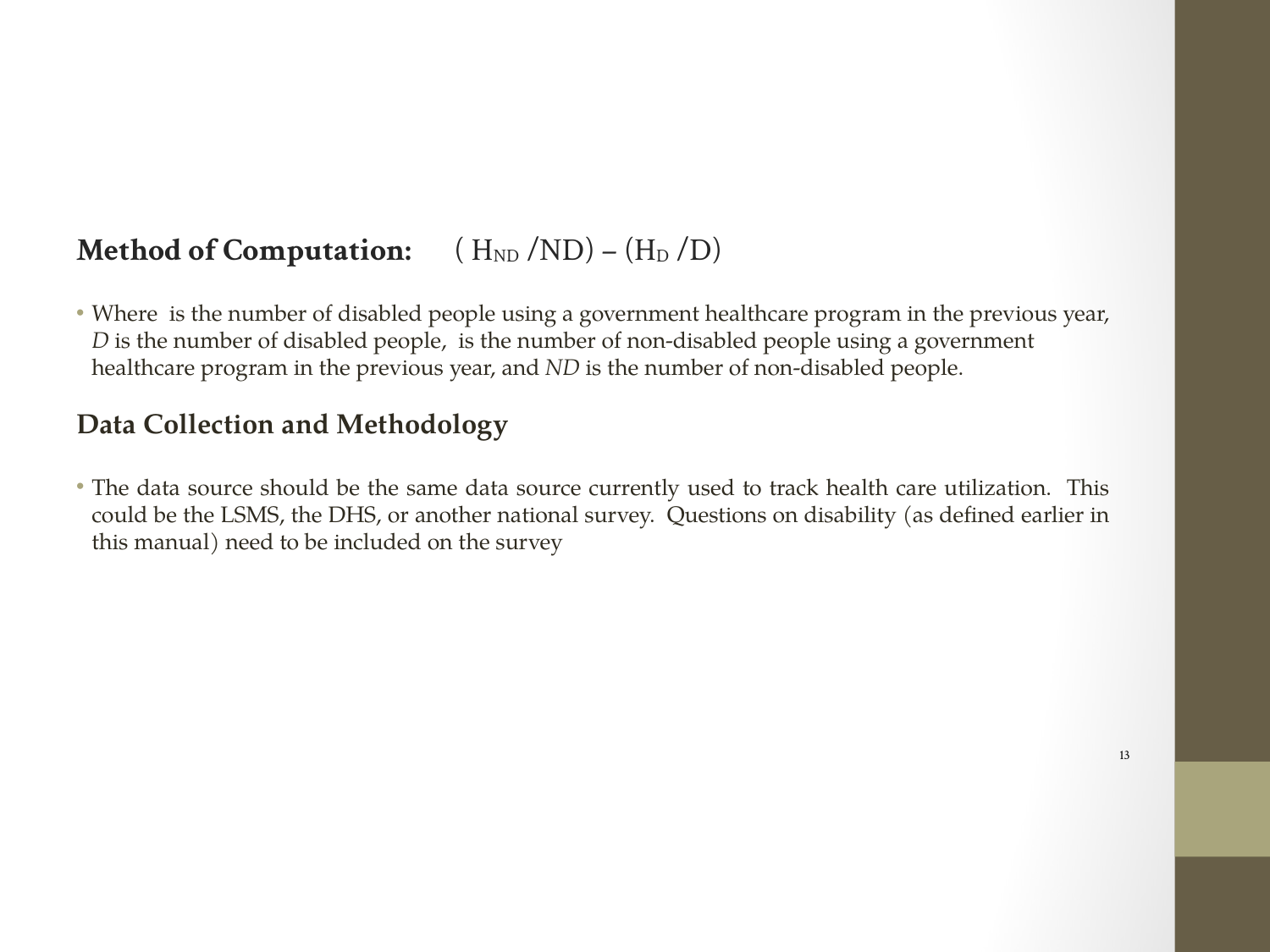

Method of Computation:      ( HND /ND) – (HD /D)

Where  is the number of disabled people using a government healthcare program in the previous year, D is the number of disabled people,  is the number of non-disabled people using a government healthcare program in the previous year, and ND is the number of non-disabled people.

Data Collection and Methodology

The data source should be the same data source currently used to track health care utilization.  This could be the LSMS, the DHS, or another national survey.  Questions on disability (as defined earlier in this manual) need to be included on the survey
13